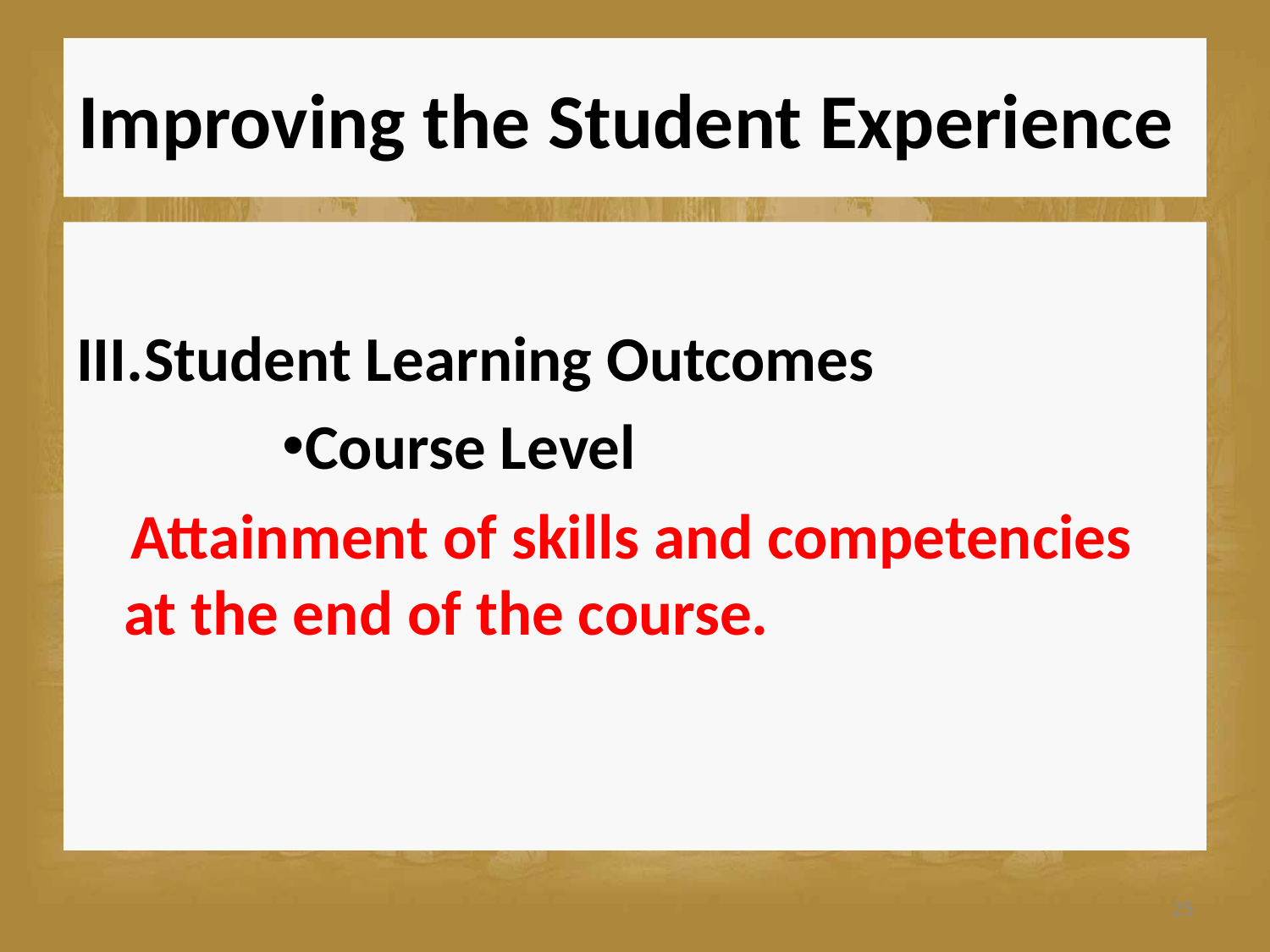

# Improving the Student Experience

Student Learning Outcomes
Course Level
Attainment of skills and competencies at the end of the course.

25